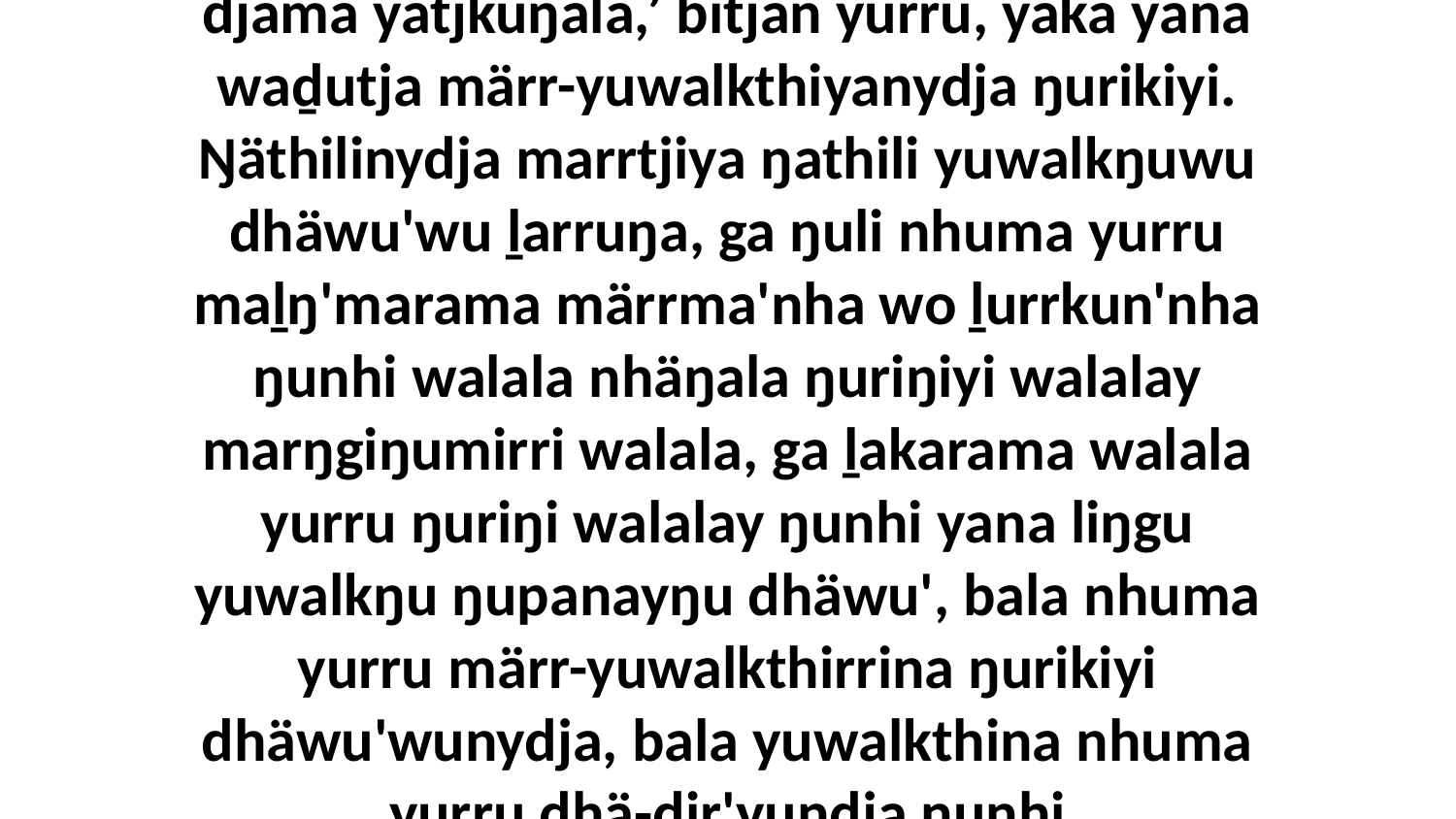

15 Ŋuli yurru waŋganydhu yolŋuyu ḻakarama djarrma'-wama, ‘Ŋuruŋunydja gay' yolŋuyu djäma yätjkuŋala,’ bitjan yurru, yaka yana waḏutja märr-yuwalkthiyanydja ŋurikiyi. Ŋäthilinydja marrtjiya ŋathili yuwalkŋuwu dhäwu'wu ḻarruŋa, ga ŋuli nhuma yurru maḻŋ'marama märrma'nha wo ḻurrkun'nha ŋunhi walala nhäŋala ŋuriŋiyi walalay marŋgiŋumirri walala, ga ḻakarama walala yurru ŋuriŋi walalay ŋunhi yana liŋgu yuwalkŋu ŋupanayŋu dhäwu', bala nhuma yurru märr-yuwalkthirrina ŋurikiyi dhäwu'wunydja, bala yuwalkthina nhuma yurru dhä-ḏir'yundja ŋunhi wiripuŋunhanydja yolŋunha ŋunhi ŋayi djäma yätjkuŋala.